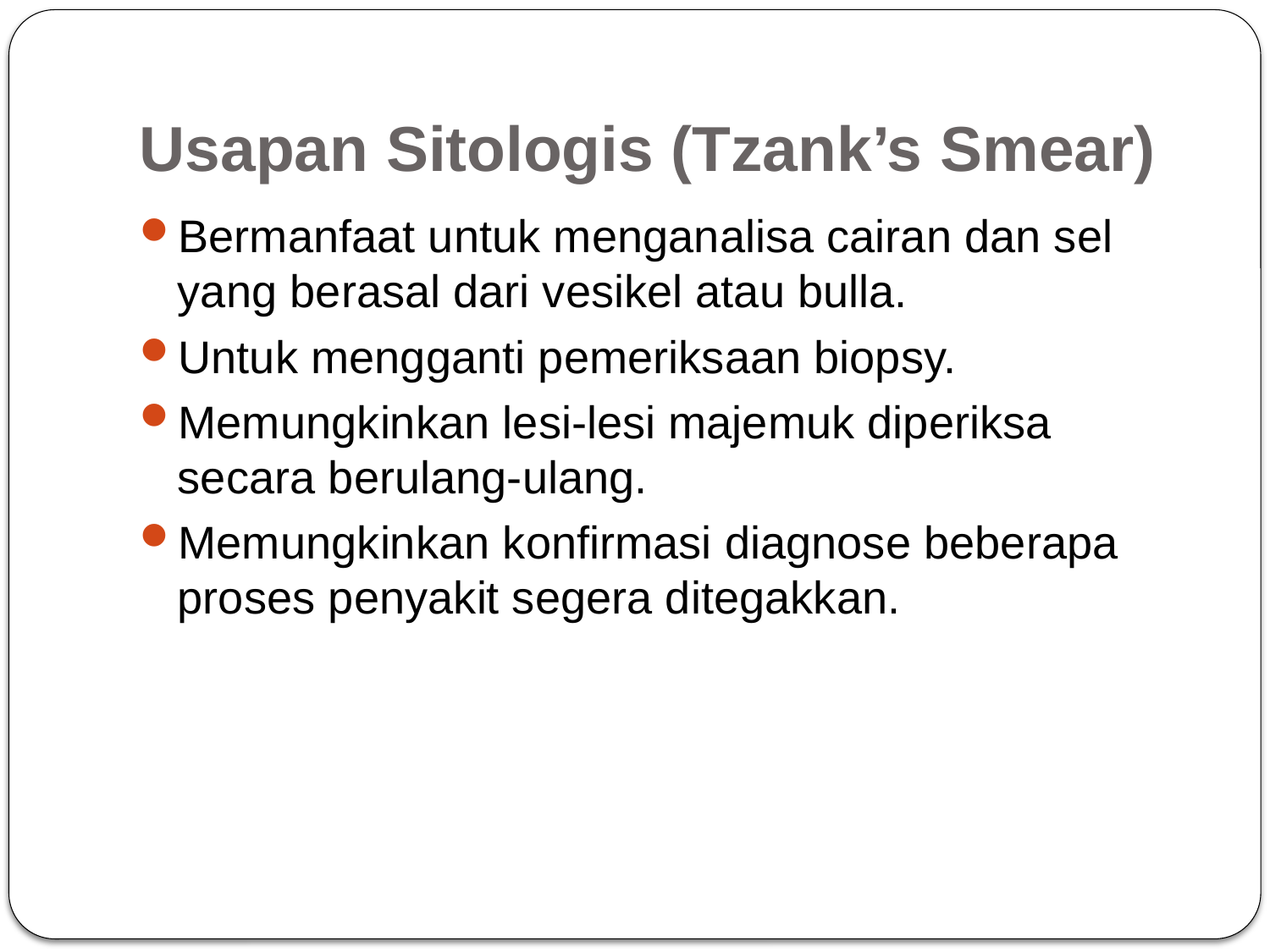

# Usapan Sitologis (Tzank’s Smear)
Bermanfaat untuk menganalisa cairan dan sel yang berasal dari vesikel atau bulla.
Untuk mengganti pemeriksaan biopsy.
Memungkinkan lesi-lesi majemuk diperiksa secara berulang-ulang.
Memungkinkan konfirmasi diagnose beberapa proses penyakit segera ditegakkan.